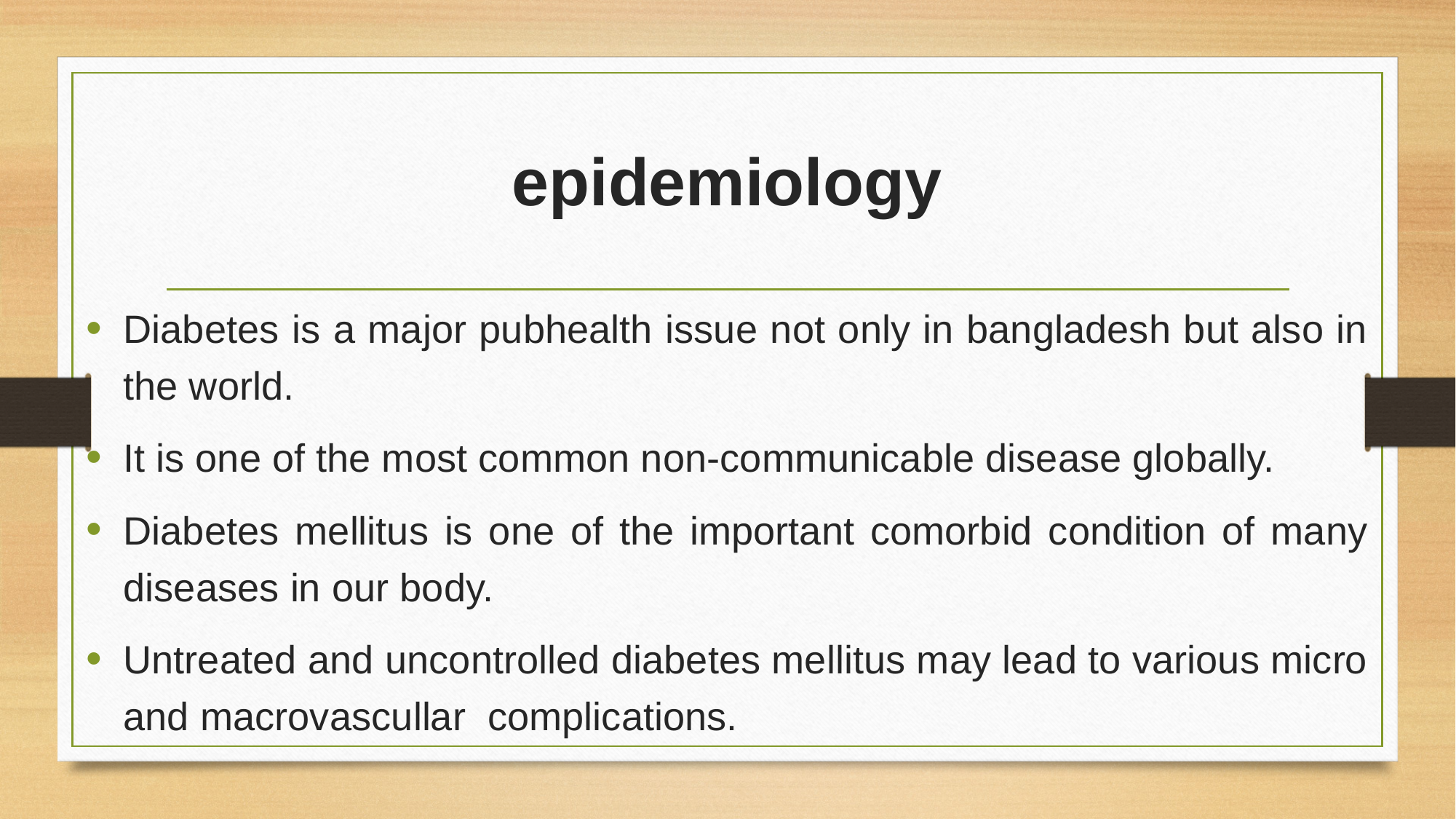

# epidemiology
Diabetes is a major pubhealth issue not only in bangladesh but also in the world.
It is one of the most common non-communicable disease globally.
Diabetes mellitus is one of the important comorbid condition of many diseases in our body.
Untreated and uncontrolled diabetes mellitus may lead to various micro and macrovascullar  complications.